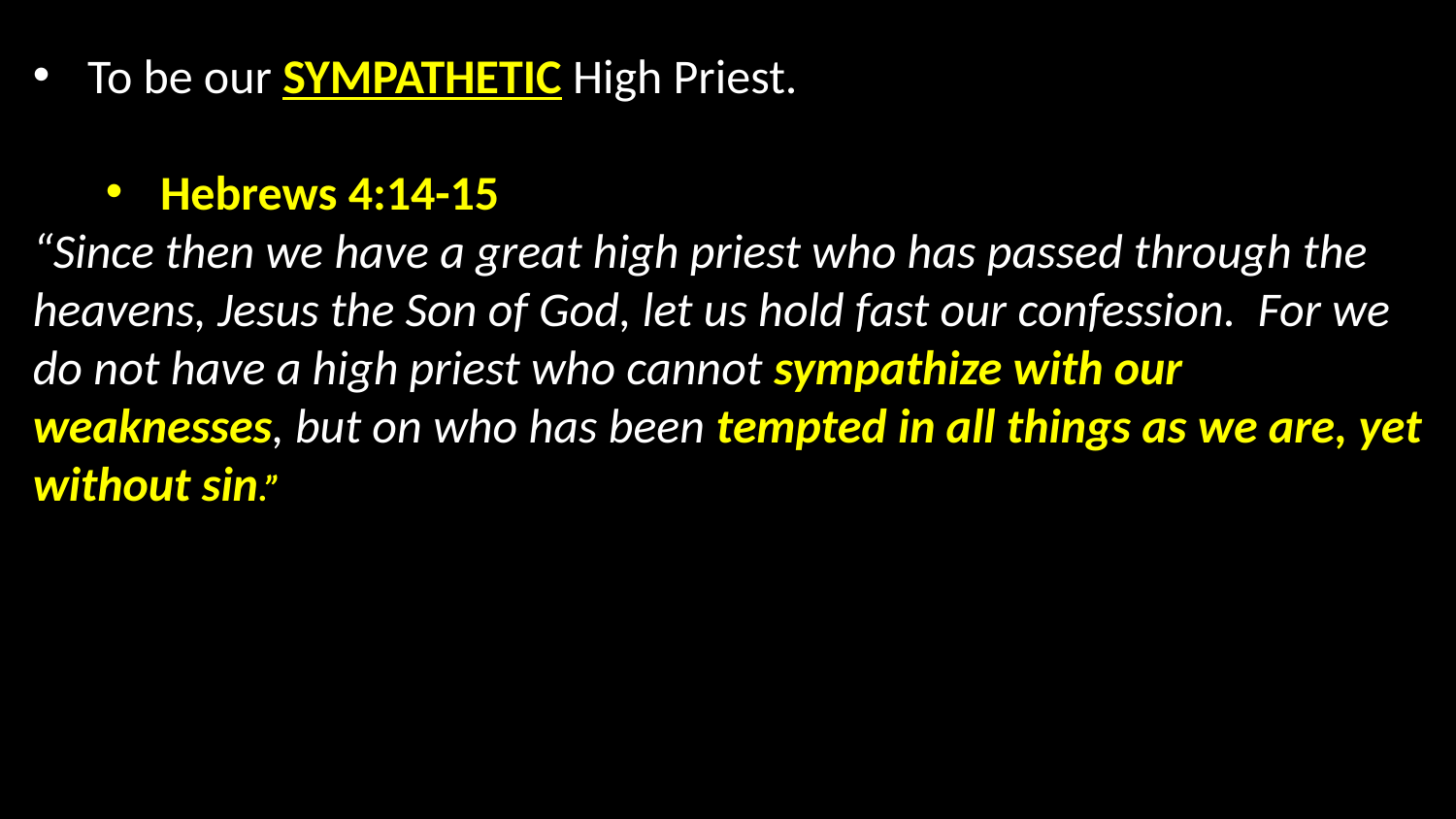

To be our SYMPATHETIC High Priest.

Hebrews 4:14-15
“Since then we have a great high priest who has passed through the heavens, Jesus the Son of God, let us hold fast our confession.  For we do not have a high priest who cannot sympathize with our weaknesses, but on who has been tempted in all things as we are, yet without sin.”